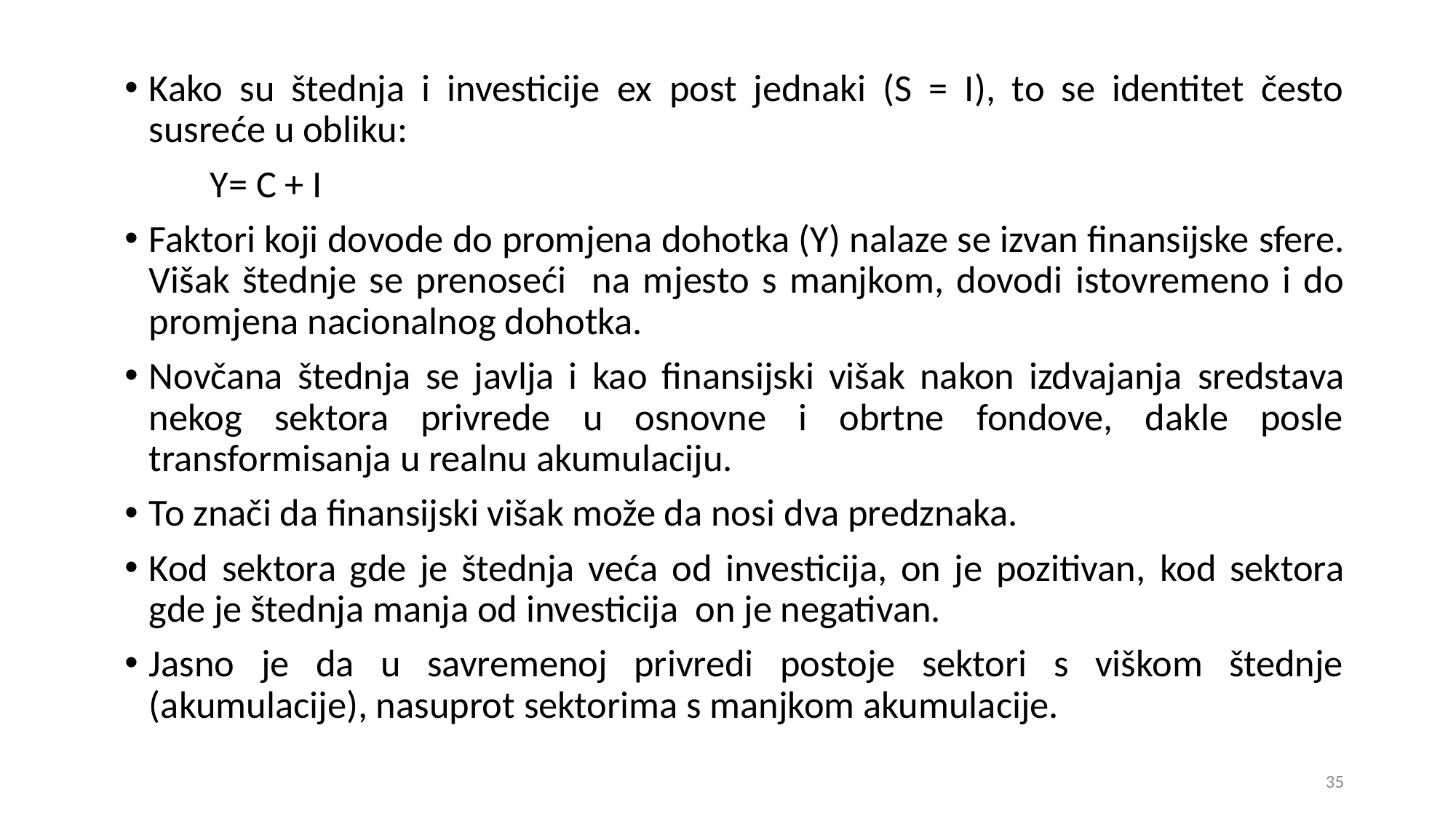

Kako su štednja i investicije ех post jednaki (S = I), to se identitet često susreće u obliku:
          Y= C + I
Faktori koji dovode do promjena dohotka (Y) nalaze se izvan finansijske sfere. Višak štednje se prenoseći  na mjesto s manjkom, dovodi istovremeno i do promjena nacionalnog dohotka.
Novčana štednja se javlja i kao finansijski višak nakon izdvajanja sredstava nekog sektora privrede u osnovne i obrtne fondove, dakle posle transformisanja u realnu akumulaciju.
To znači da finansijski višak može da nosi dva predznaka.
Kod sektora gde je štednja veća od investicija, on je pozitivan, kod sektora gde je štednja manja od investicija  on je negativan.
Jasno je da u savremenoj privredi postoje sektori s viškom štednje (akumulacije), nasuprot sektorima s manjkom akumulacije.
35